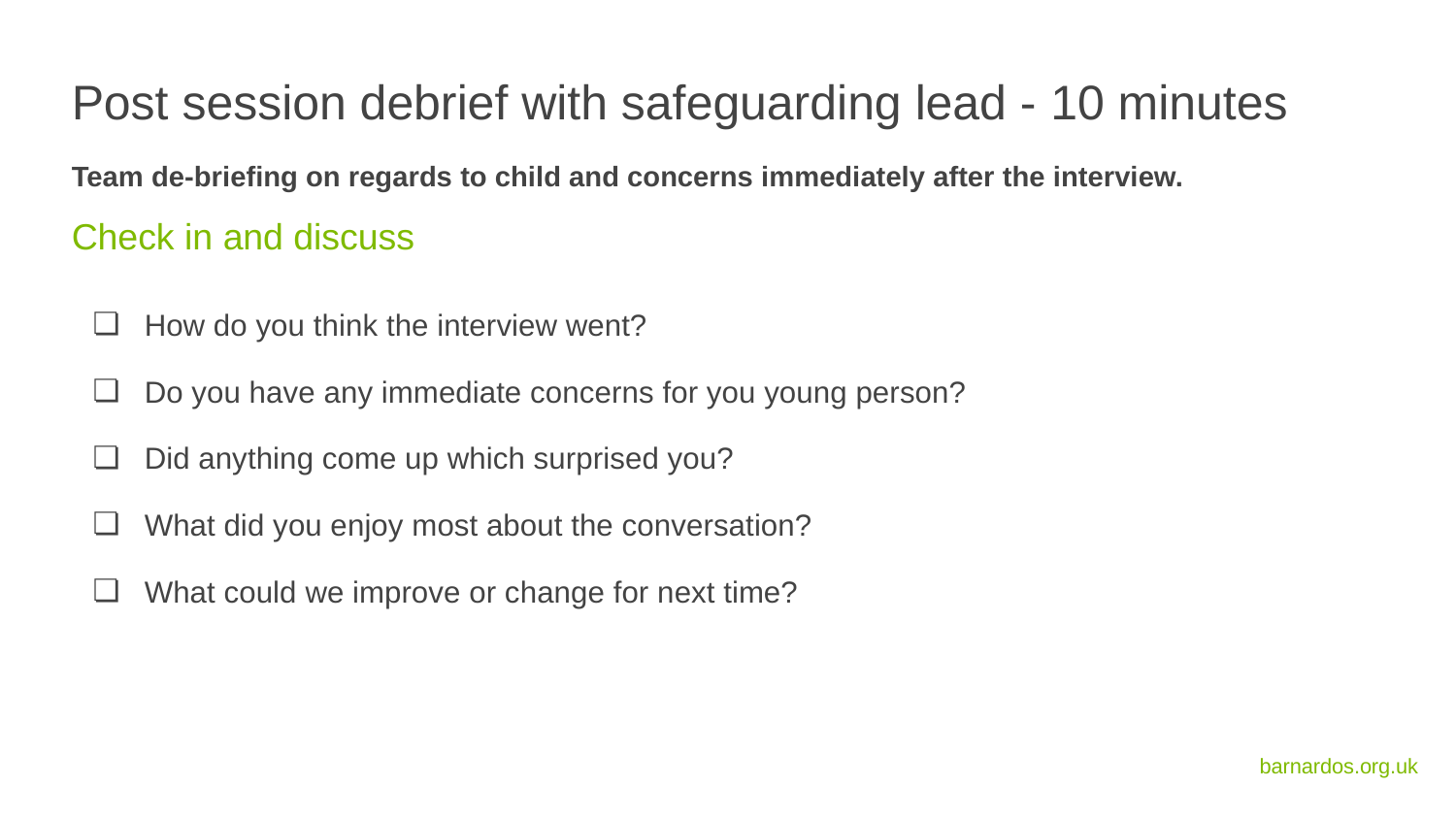

Post session debrief with safeguarding lead - 10 minutes

Team de-briefing on regards to child and concerns immediately after the interview.
Check in and discuss

How do you think the interview went?
Do you have any immediate concerns for you young person?
Did anything come up which surprised you?
What did you enjoy most about the conversation?
What could we improve or change for next time?

barnardos.org.uk